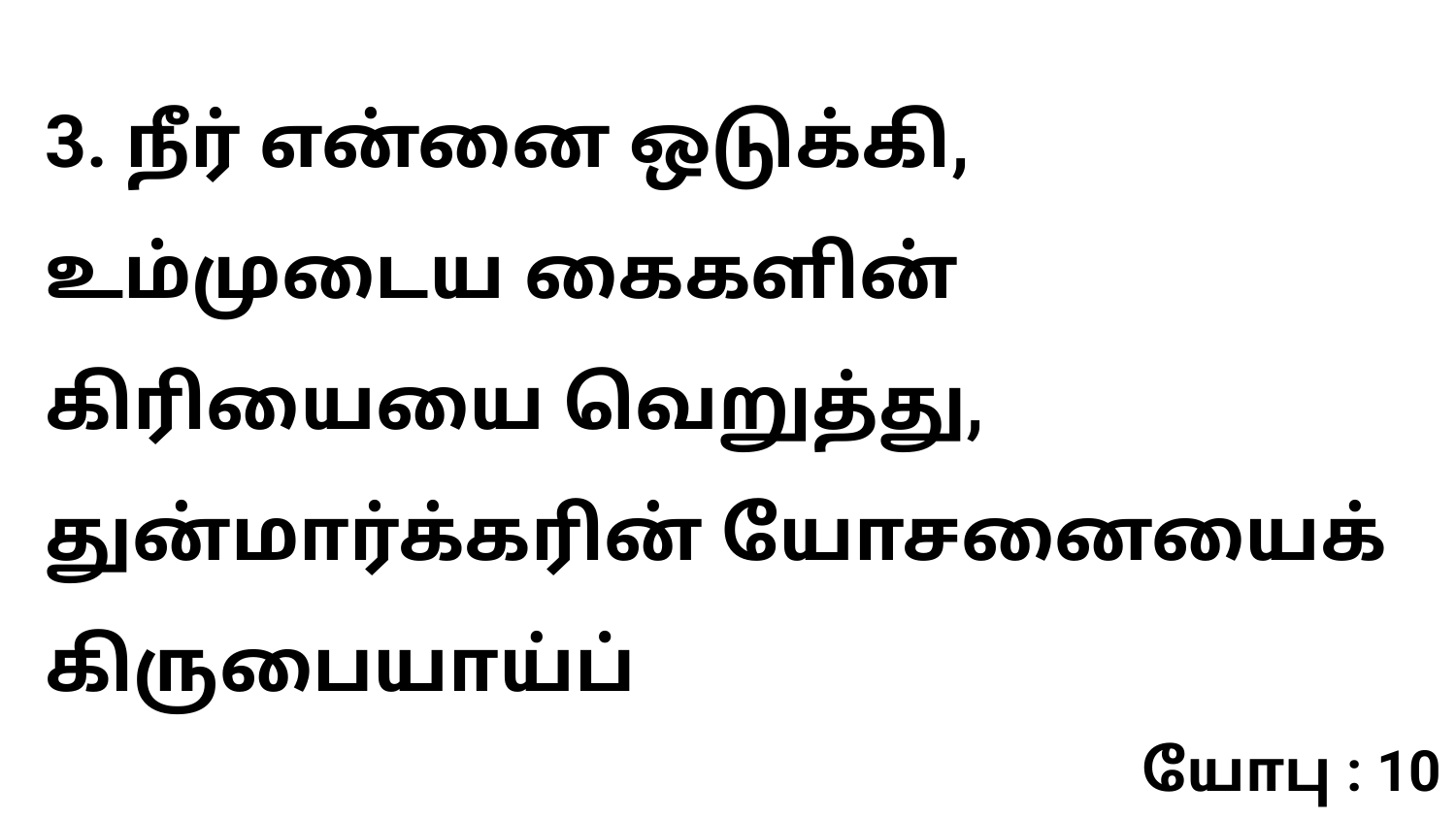

3. நீர் என்னை ஒடுக்கி, உம்முடைய கைகளின் கிரியையை வெறுத்து, துன்மார்க்கரின் யோசனையைக் கிருபையாய்ப்
யோபு : 10